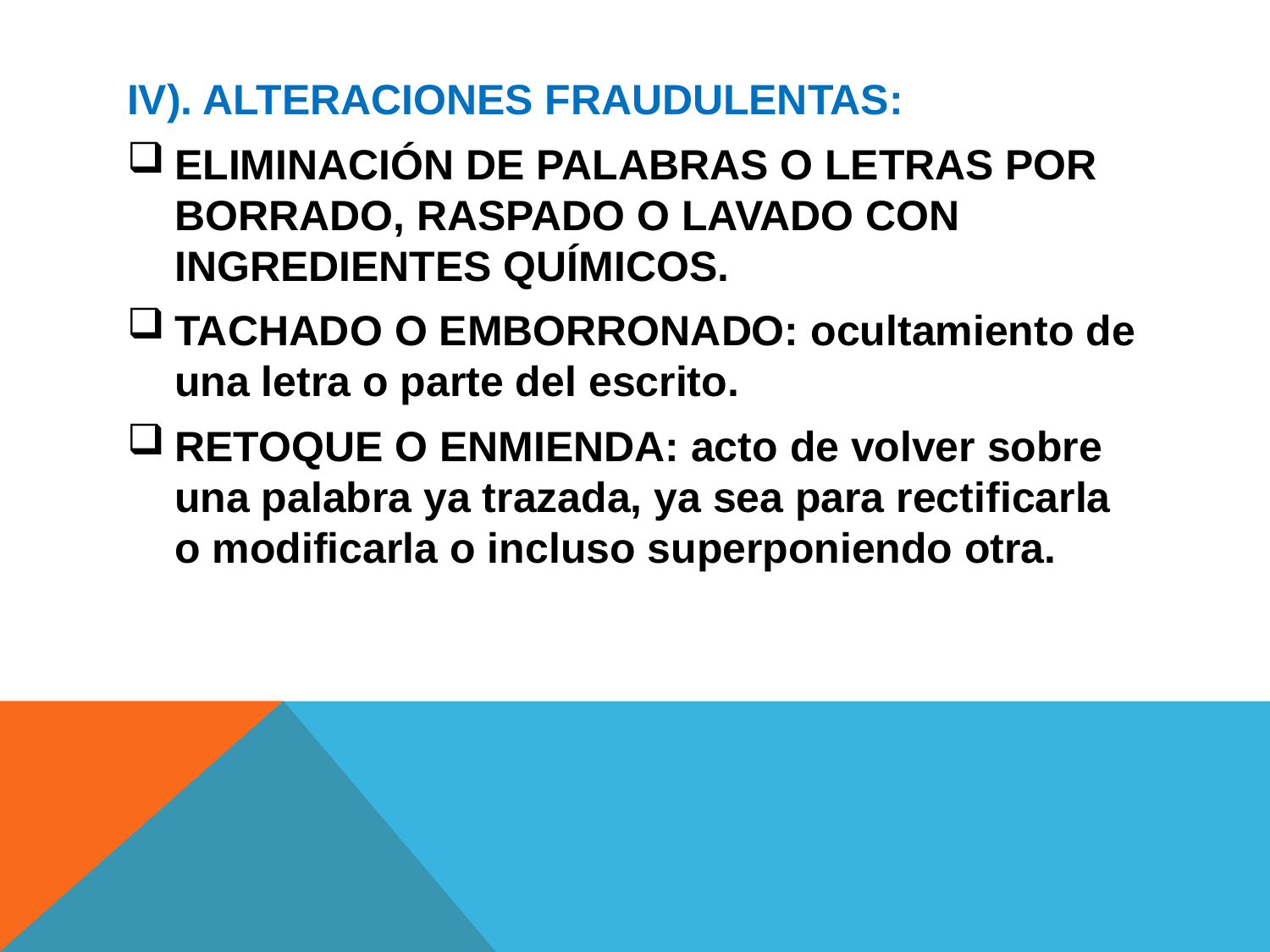

IV). ALTERACIONES FRAUDULENTAS:
ELIMINACIÓN DE PALABRAS O LETRAS POR BORRADO, RASPADO O LAVADO CON INGREDIENTES QUÍMICOS.
TACHADO O EMBORRONADO: ocultamiento de una letra o parte del escrito.
RETOQUE O ENMIENDA: acto de volver sobre una palabra ya trazada, ya sea para rectificarla o modificarla o incluso superponiendo otra.